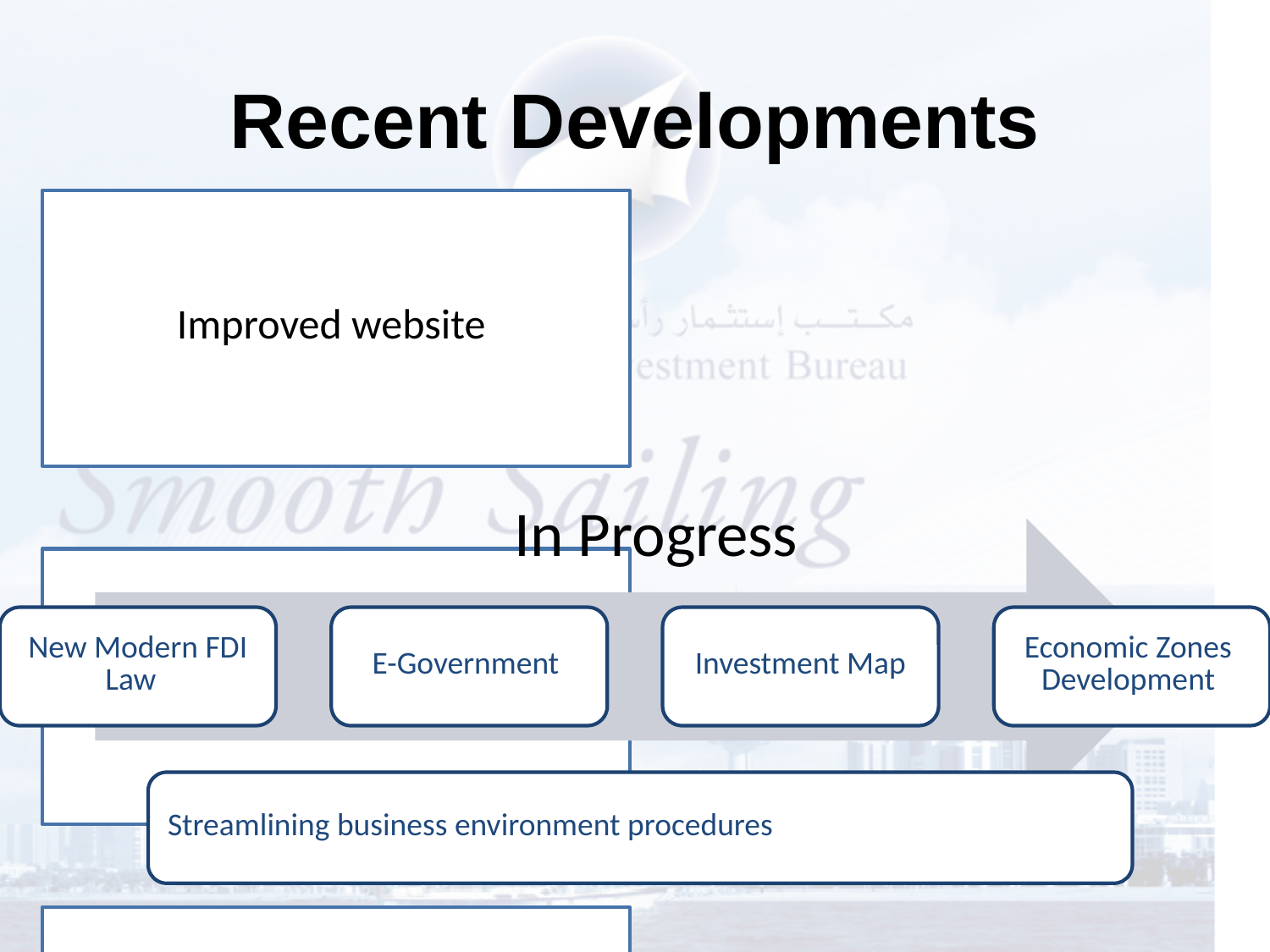

# Recent Developments
Improved website
Airport Branch
 In Progress
E-Government
Economic Zones  Development
Investment Map
Streamlining business environment procedures